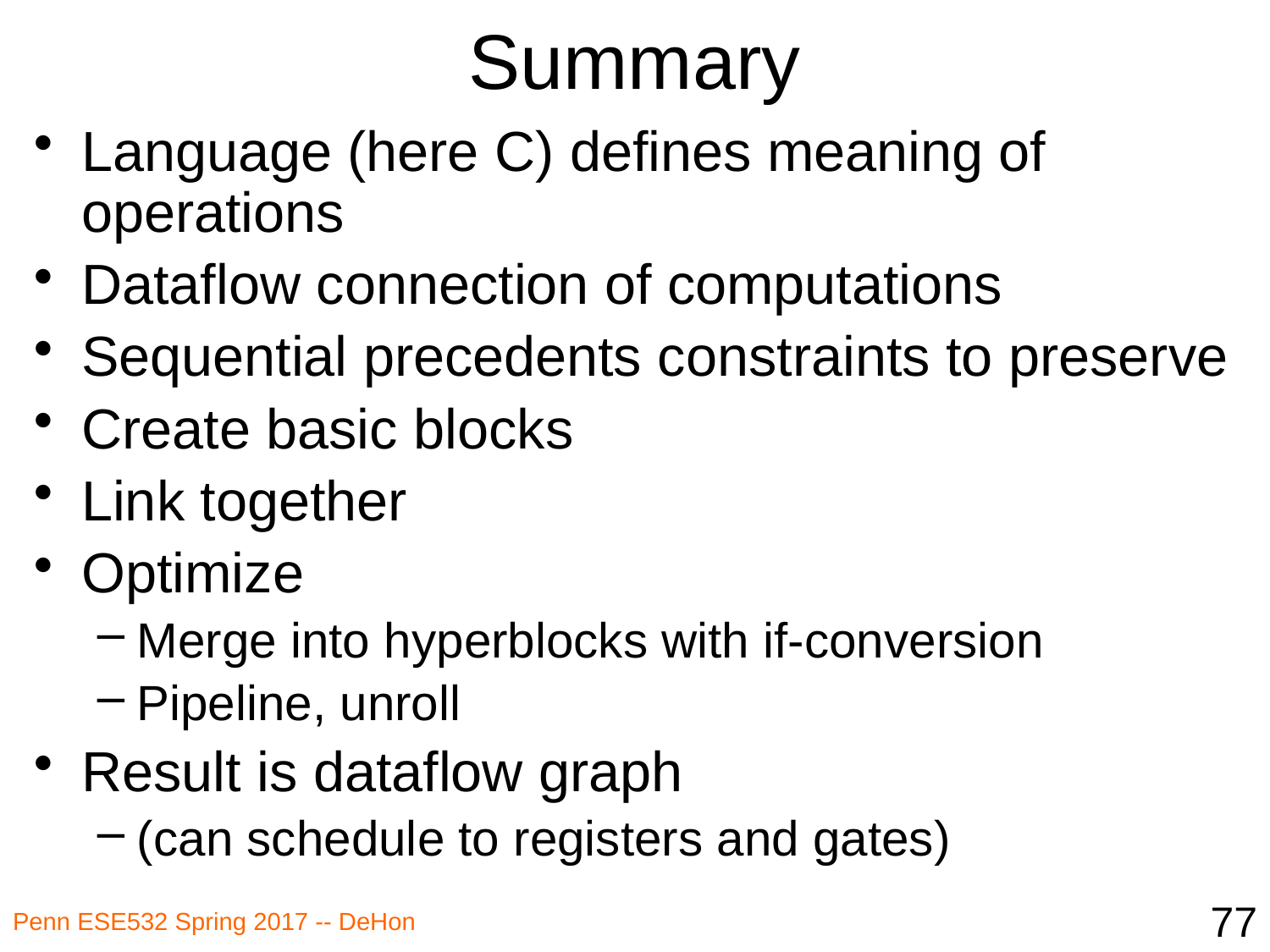

# Summary
Language (here C) defines meaning of operations
Dataflow connection of computations
Sequential precedents constraints to preserve
Create basic blocks
Link together
Optimize
Merge into hyperblocks with if-conversion
Pipeline, unroll
Result is dataflow graph
(can schedule to registers and gates)

77
Penn ESE532 Spring 2017 -- DeHon